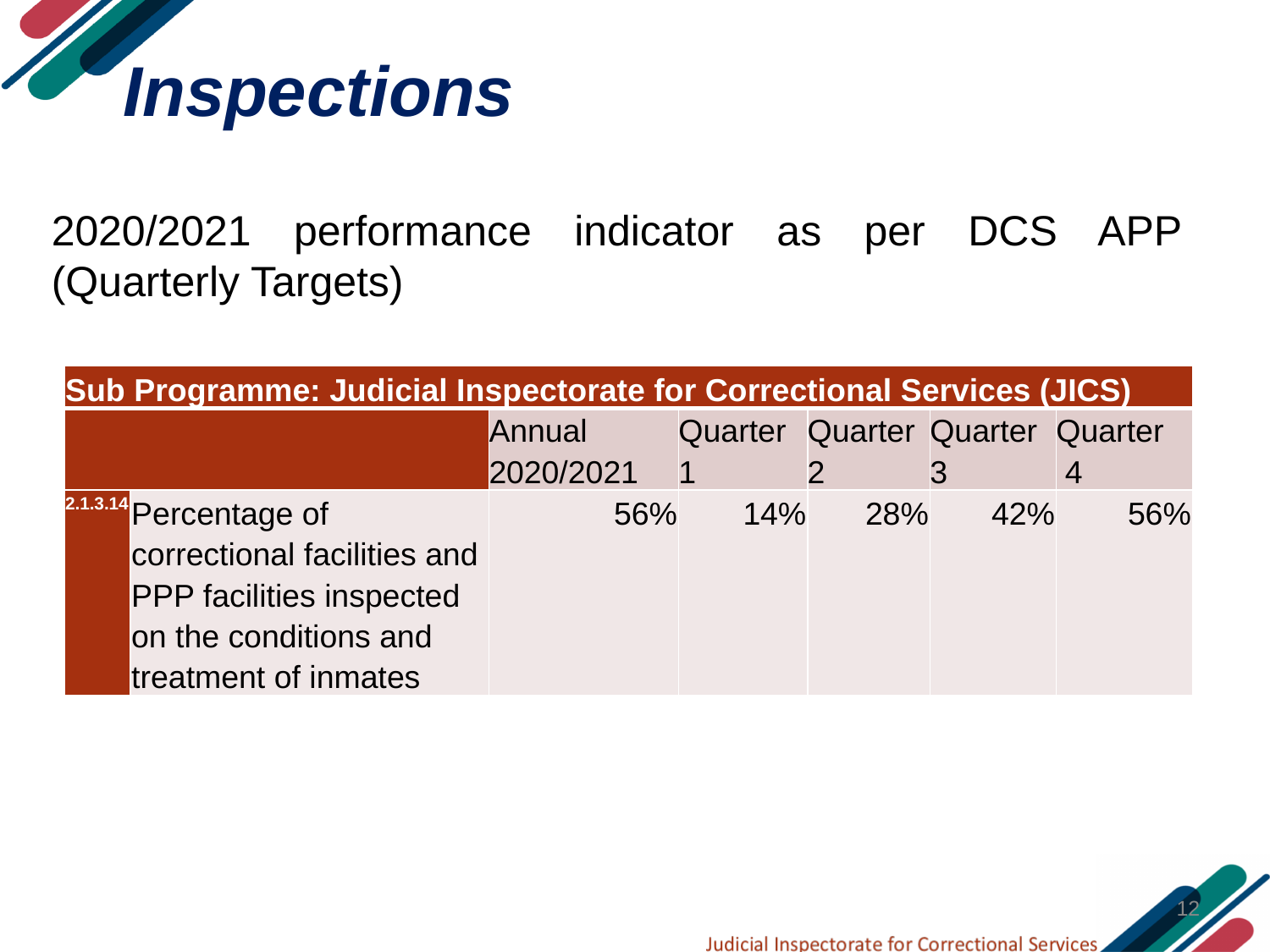

# Inspections

2020/2021 performance indicator as per DCS APP (Quarterly Targets)
| Sub Programme: Judicial Inspectorate for Correctional Services (JICS) |  |  |  |  |  |  |
| --- | --- | --- | --- | --- | --- | --- |
|  |  | Annual 2020/2021 | Quarter 1 | Quarter 2 | Quarter 3 | Quarter 4 |
| 2.1.3.14 | Percentage of correctional facilities and PPP facilities inspected on the conditions and treatment of inmates | 56% | 14% | 28% | 42% | 56% |
12